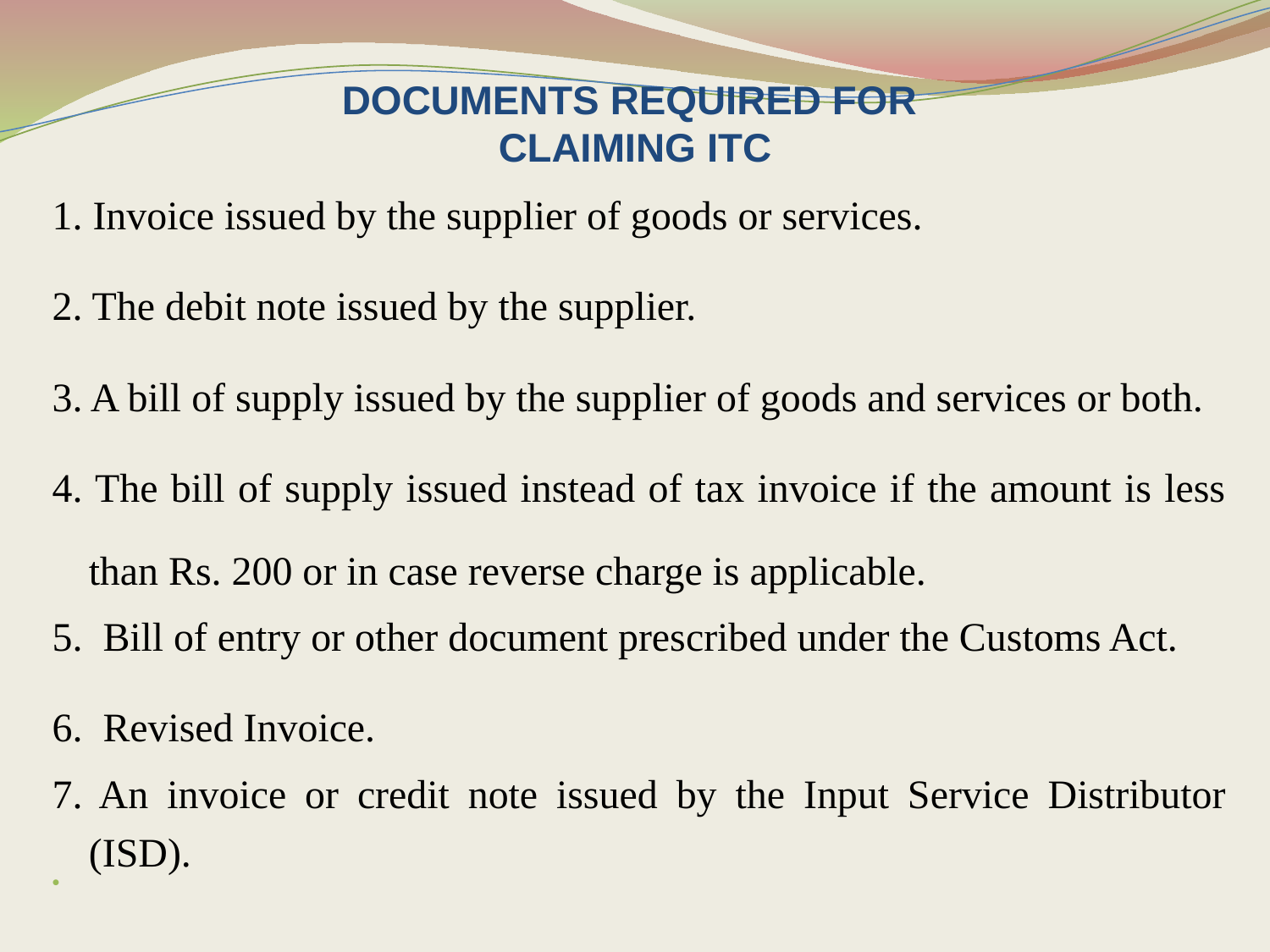

# DOCUMENTS REQUIRED FOR CLAIMING ITC
1. Invoice issued by the supplier of goods or services.
2. The debit note issued by the supplier.
3. A bill of supply issued by the supplier of goods and services or both.
4. The bill of supply issued instead of tax invoice if the amount is less than Rs. 200 or in case reverse charge is applicable.
5.  Bill of entry or other document prescribed under the Customs Act.
6.  Revised Invoice.
7. An invoice or credit note issued by the Input Service Distributor (ISD).